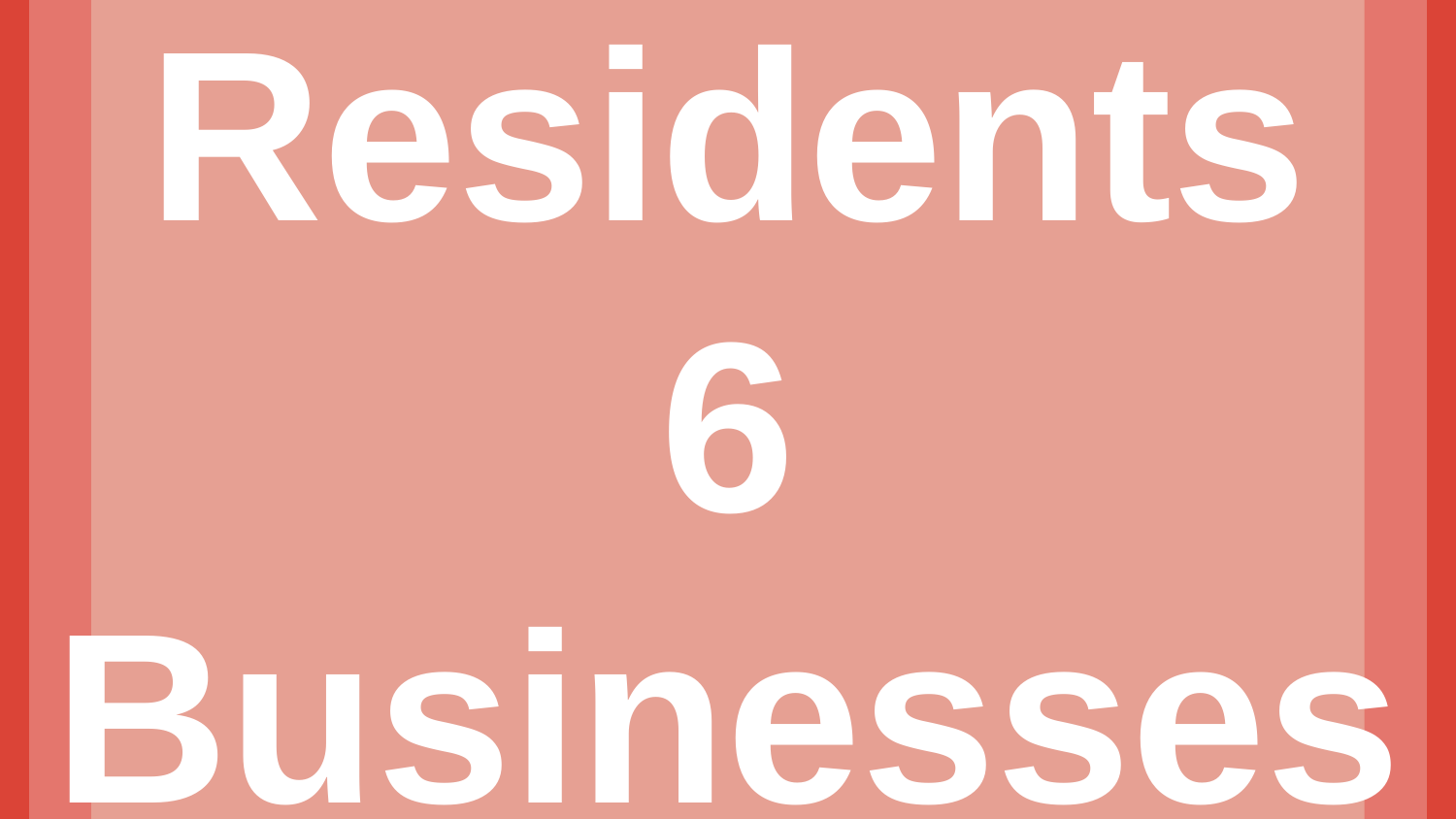

# 26 Interviews
195 Residents
6 Businesses